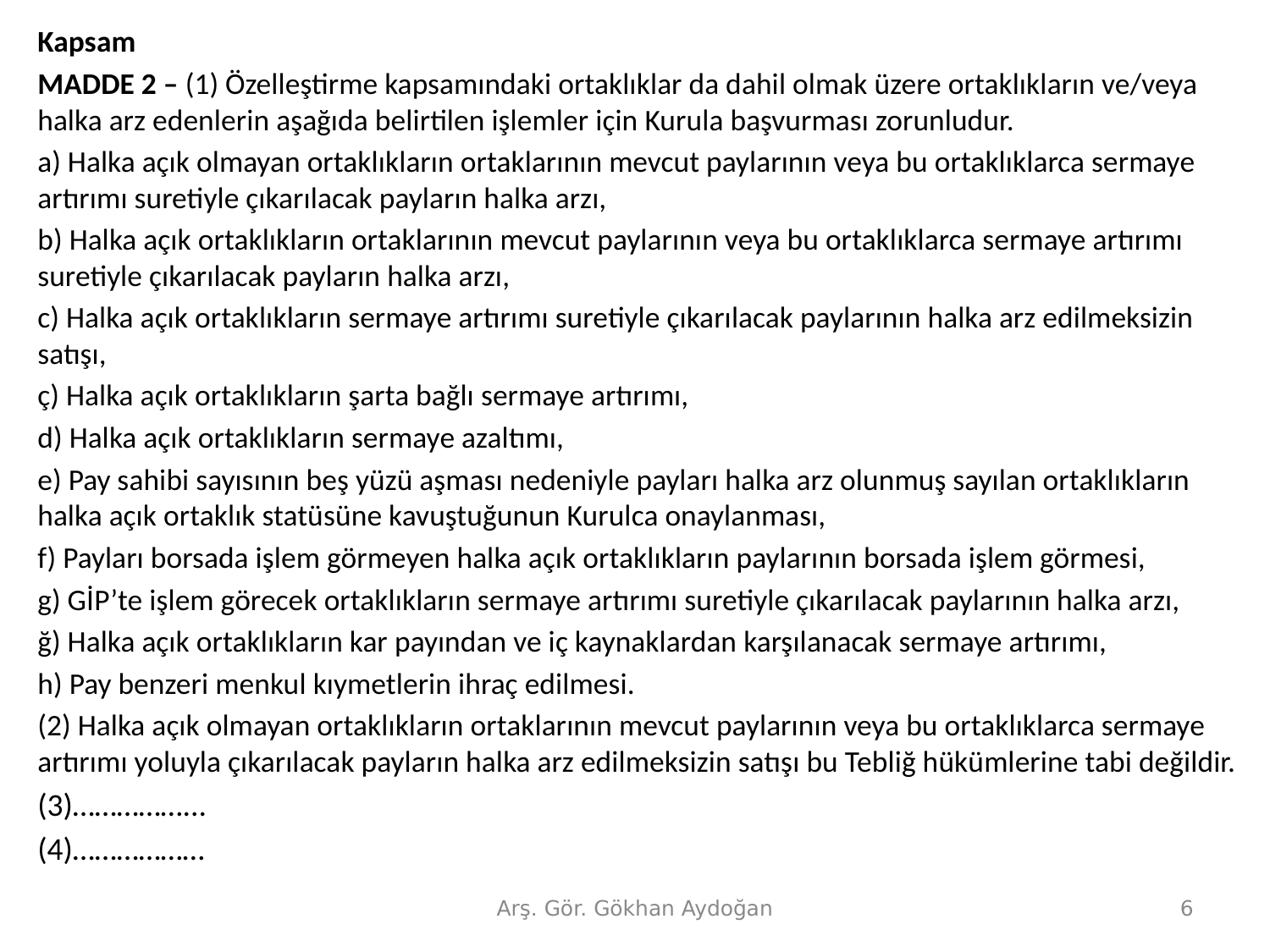

Kapsam
MADDE 2 – (1) Özelleştirme kapsamındaki ortaklıklar da dahil olmak üzere ortaklıkların ve/veya halka arz edenlerin aşağıda belirtilen işlemler için Kurula başvurması zorunludur.
a) Halka açık olmayan ortaklıkların ortaklarının mevcut paylarının veya bu ortaklıklarca sermaye artırımı suretiyle çıkarılacak payların halka arzı,
b) Halka açık ortaklıkların ortaklarının mevcut paylarının veya bu ortaklıklarca sermaye artırımı suretiyle çıkarılacak payların halka arzı,
c) Halka açık ortaklıkların sermaye artırımı suretiyle çıkarılacak paylarının halka arz edilmeksizin satışı,
ç) Halka açık ortaklıkların şarta bağlı sermaye artırımı,
d) Halka açık ortaklıkların sermaye azaltımı,
e) Pay sahibi sayısının beş yüzü aşması nedeniyle payları halka arz olunmuş sayılan ortaklıkların halka açık ortaklık statüsüne kavuştuğunun Kurulca onaylanması,
f) Payları borsada işlem görmeyen halka açık ortaklıkların paylarının borsada işlem görmesi,
g) GİP’te işlem görecek ortaklıkların sermaye artırımı suretiyle çıkarılacak paylarının halka arzı,
ğ) Halka açık ortaklıkların kar payından ve iç kaynaklardan karşılanacak sermaye artırımı,
h) Pay benzeri menkul kıymetlerin ihraç edilmesi.
(2) Halka açık olmayan ortaklıkların ortaklarının mevcut paylarının veya bu ortaklıklarca sermaye artırımı yoluyla çıkarılacak payların halka arz edilmeksizin satışı bu Tebliğ hükümlerine tabi değildir.
(3)……………...
(4)………………
Arş. Gör. Gökhan Aydoğan
6